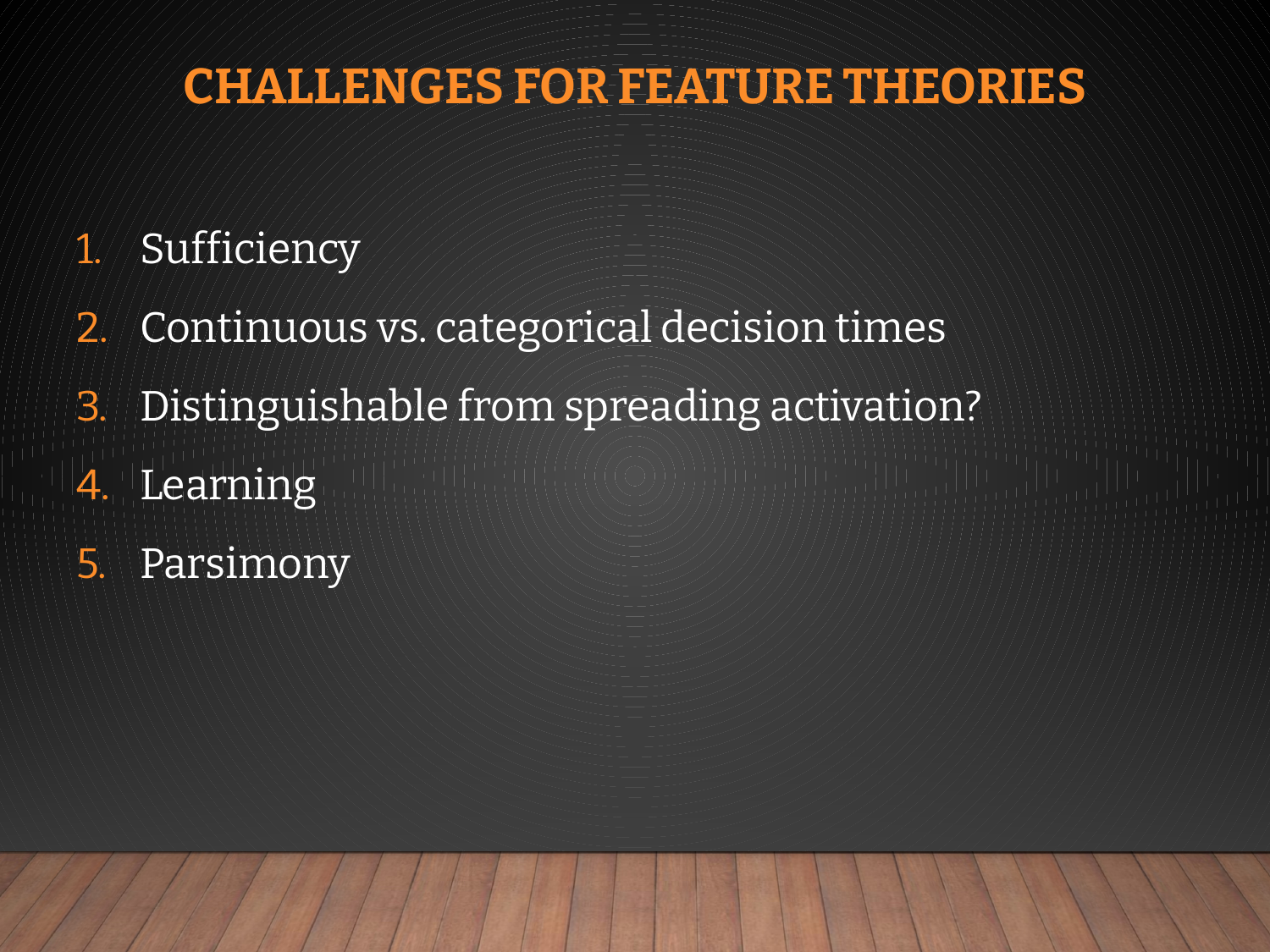

# Challenges for Feature Theories

Sufficiency
Continuous vs. categorical decision times
Distinguishable from spreading activation?
Learning
Parsimony